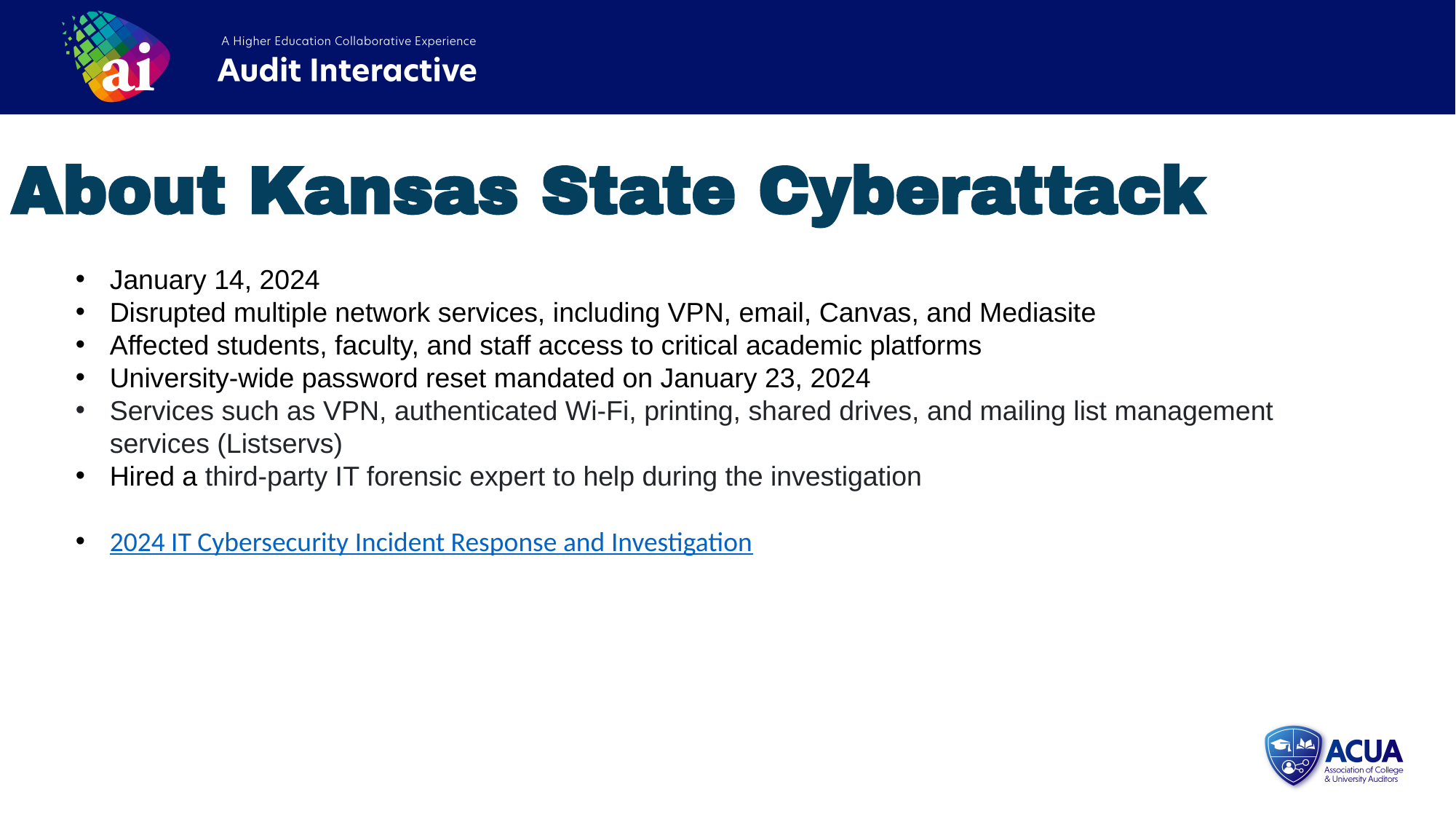

About Kansas State Cyberattack
January 14, 2024
Disrupted multiple network services, including VPN, email, Canvas, and Mediasite
Affected students, faculty, and staff access to critical academic platforms
University-wide password reset mandated on January 23, 2024
Services such as VPN, authenticated Wi-Fi, printing, shared drives, and mailing list management services (Listservs)
Hired a third-party IT forensic expert to help during the investigation

2024 IT Cybersecurity Incident Response and Investigation